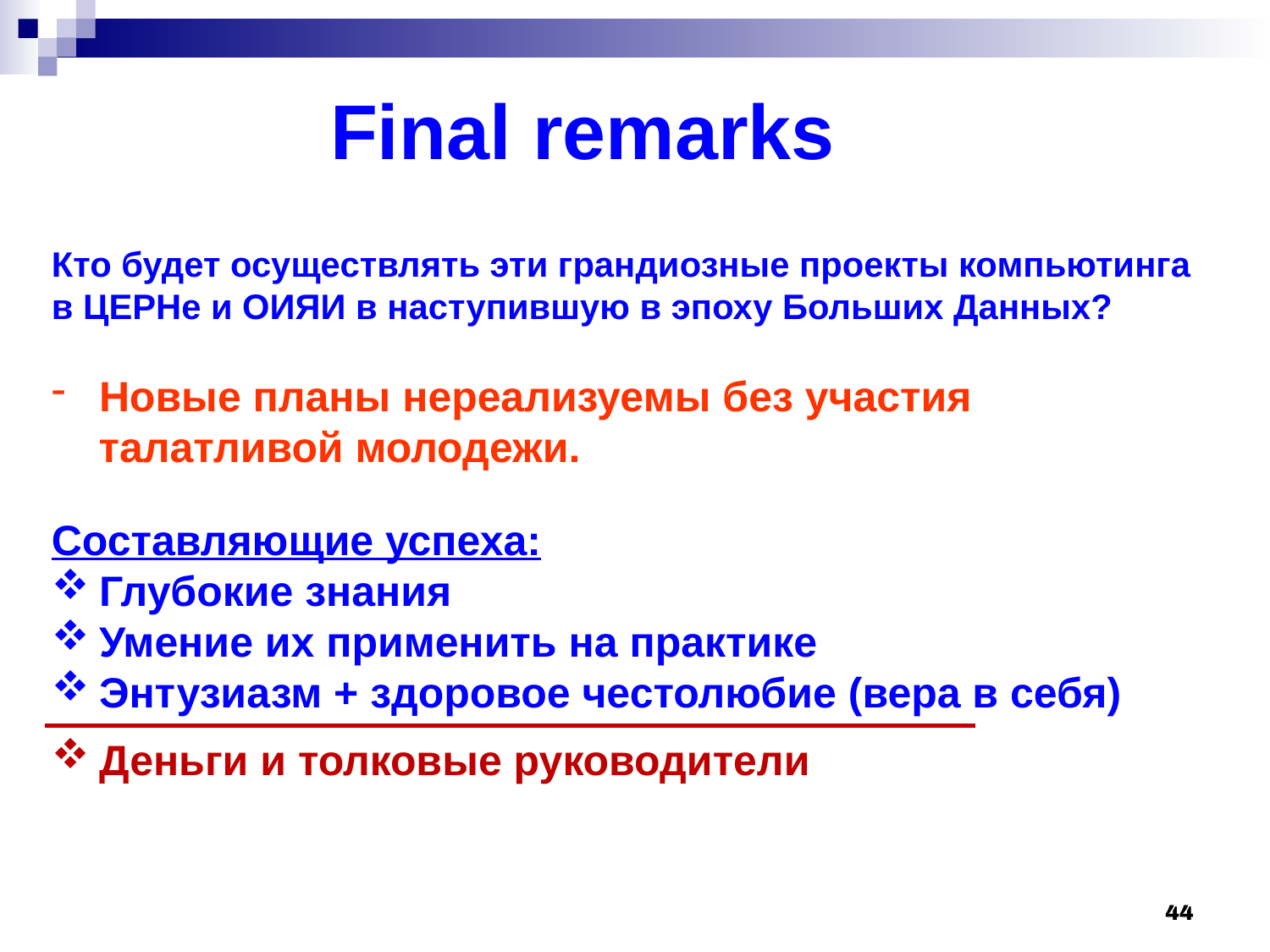

Final remarks
Кто будет осуществлять эти грандиозные проекты компьютинга
в ЦЕРНе и ОИЯИ в наступившую в эпоху Больших Данных?

Новые планы нереализуемы без участия
    талатливой молодежи.

Составляющие успеха:
Глубокие знания
Умение их применить на практике
Энтузиазм + здоровое честолюбие (вера в себя)

Деньги и толковые руководители
44